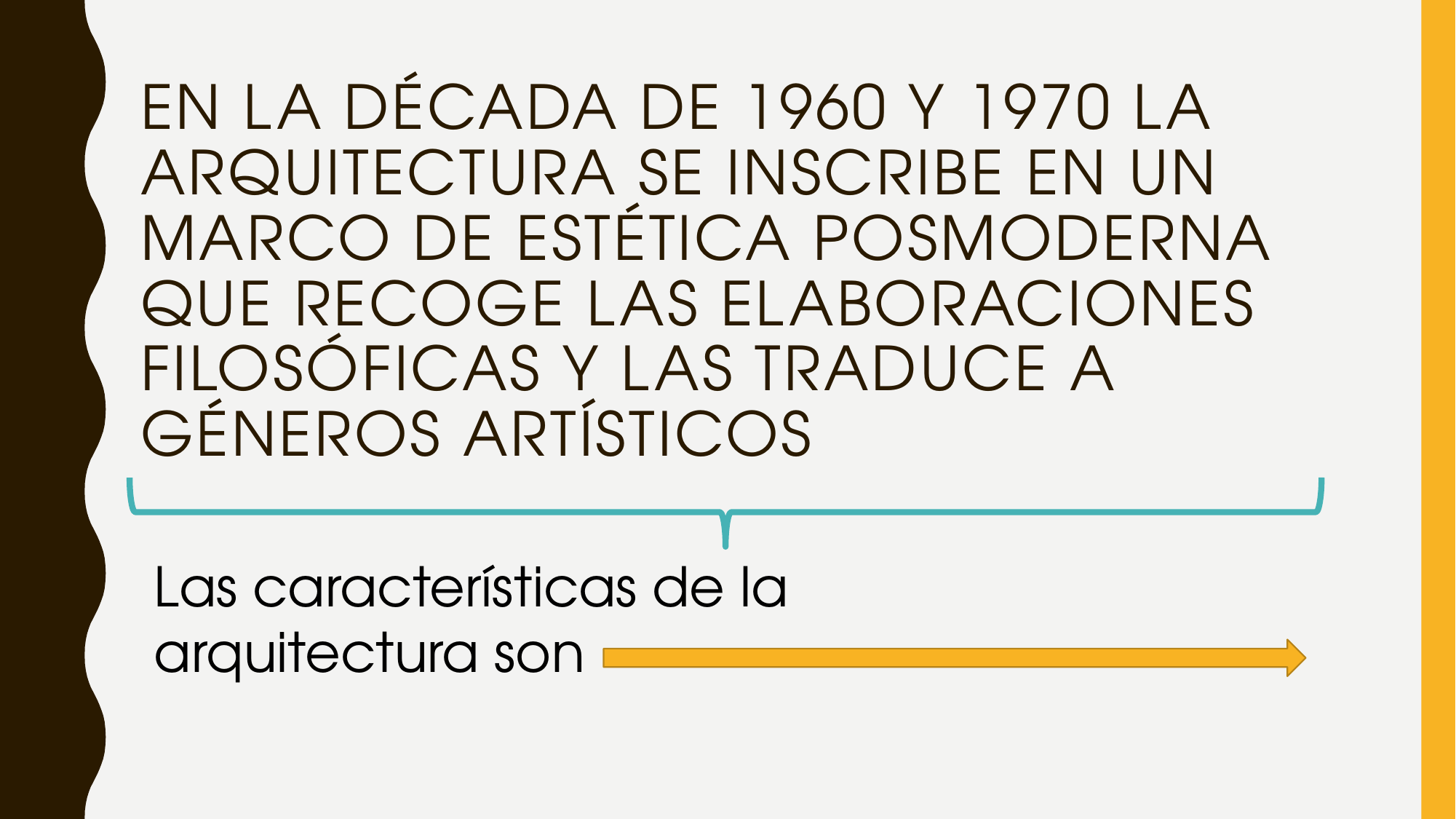

# En la década de 1960 y 1970 la arquitectura se inscribe en un marco de estética posmoderna que recoge las elaboraciones filosóficas y las traduce a géneros artísticos
Las características de la arquitectura son